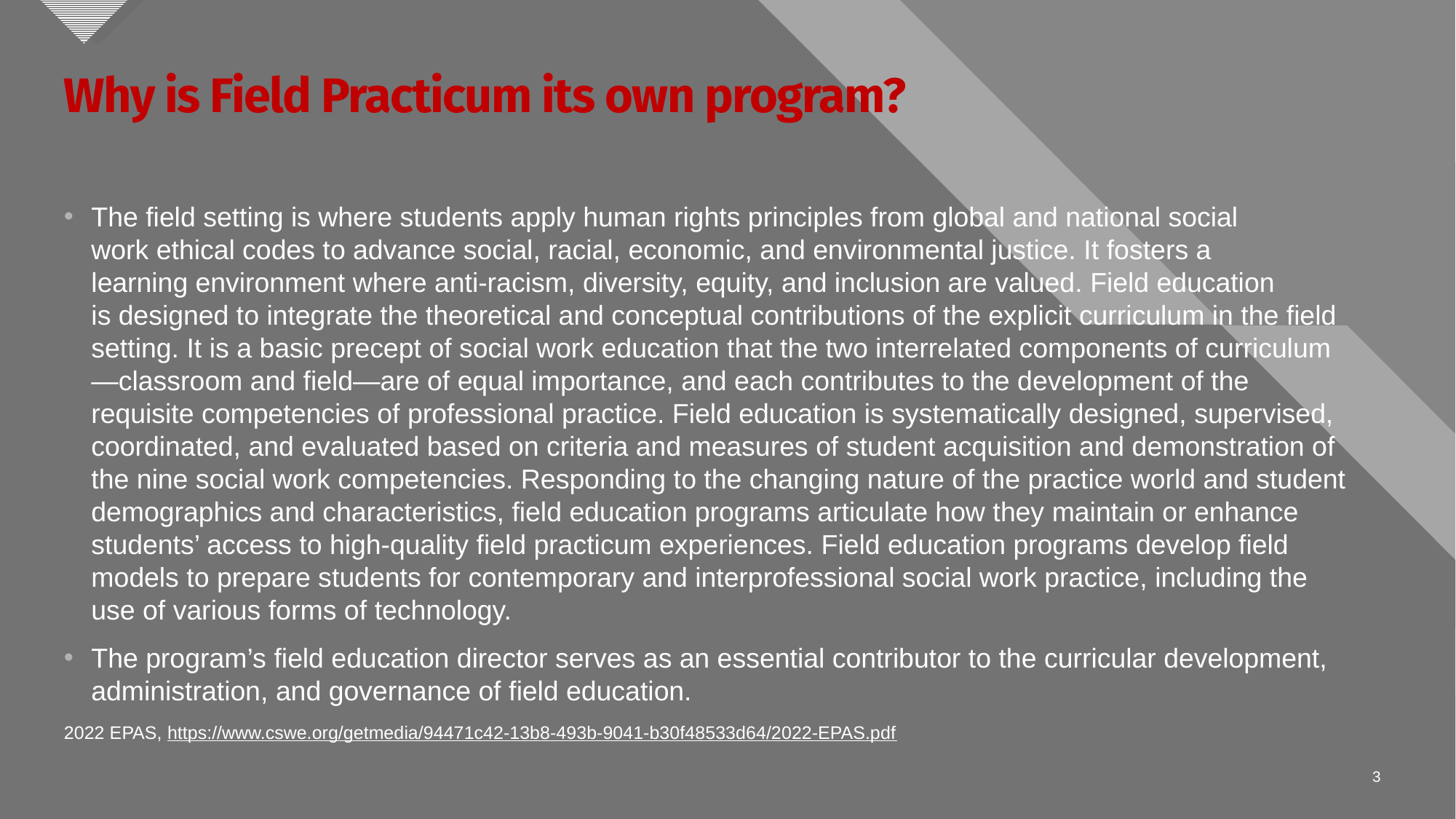

# Why is Field Practicum its own program?
The field setting is where students apply human rights principles from global and national social
work ethical codes to advance social, racial, economic, and environmental justice. It fosters a
learning environment where anti-racism, diversity, equity, and inclusion are valued. Field education
is designed to integrate the theoretical and conceptual contributions of the explicit curriculum in the field setting. It is a basic precept of social work education that the two interrelated components of curriculum—classroom and field—are of equal importance, and each contributes to the development of the requisite competencies of professional practice. Field education is systematically designed, supervised, coordinated, and evaluated based on criteria and measures of student acquisition and demonstration of the nine social work competencies. Responding to the changing nature of the practice world and student demographics and characteristics, field education programs articulate how they maintain or enhance students’ access to high-quality field practicum experiences. Field education programs develop field models to prepare students for contemporary and interprofessional social work practice, including the use of various forms of technology.
The program’s field education director serves as an essential contributor to the curricular development, administration, and governance of field education.
2022 EPAS, https://www.cswe.org/getmedia/94471c42-13b8-493b-9041-b30f48533d64/2022-EPAS.pdf

3